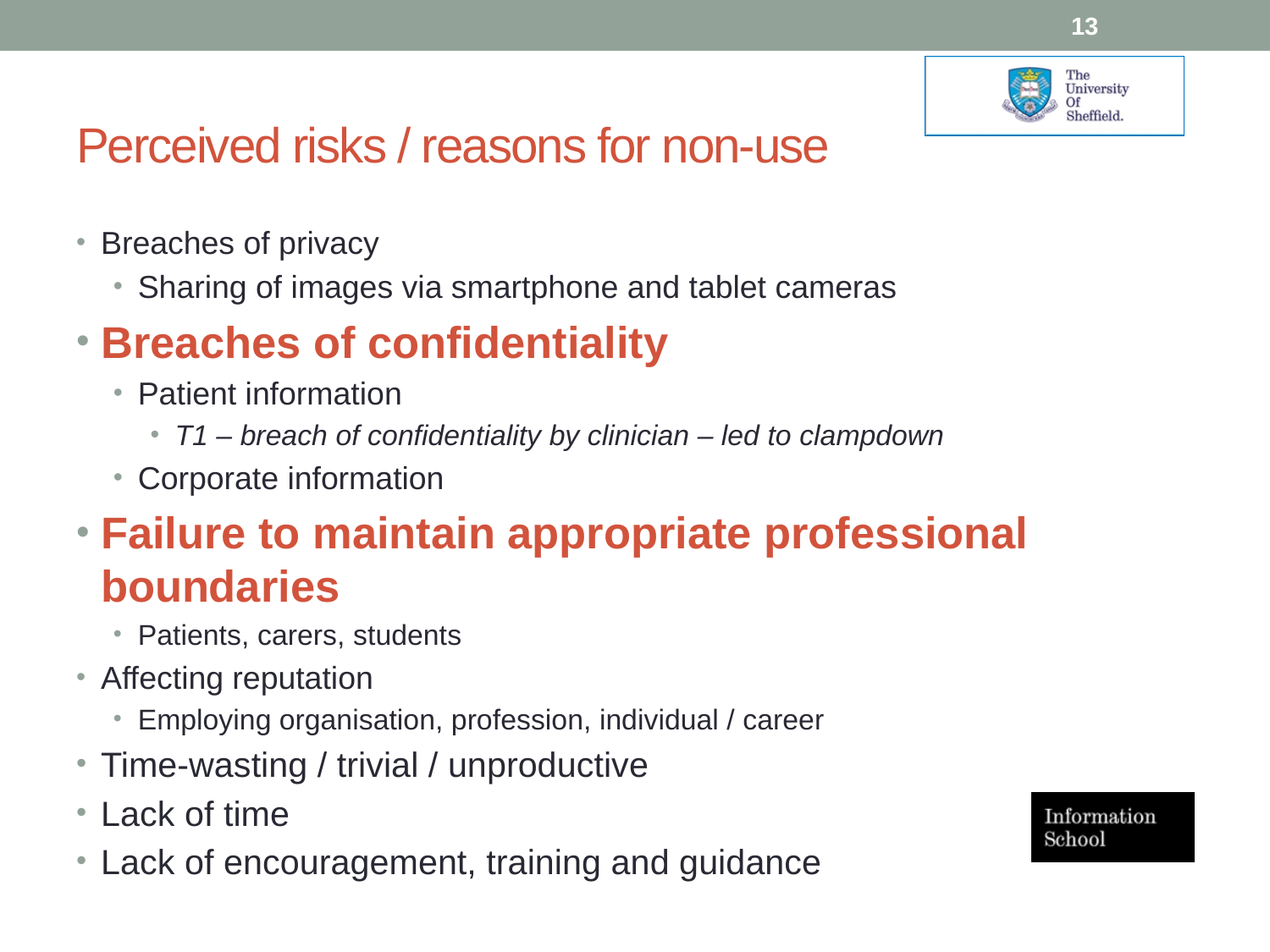

13
# Perceived risks / reasons for non-use
Breaches of privacy
Sharing of images via smartphone and tablet cameras
Breaches of confidentiality
Patient information
T1 – breach of confidentiality by clinician – led to clampdown
Corporate information
Failure to maintain appropriate professional boundaries
Patients, carers, students
Affecting reputation
Employing organisation, profession, individual / career
Time-wasting / trivial / unproductive
Lack of time
Lack of encouragement, training and guidance